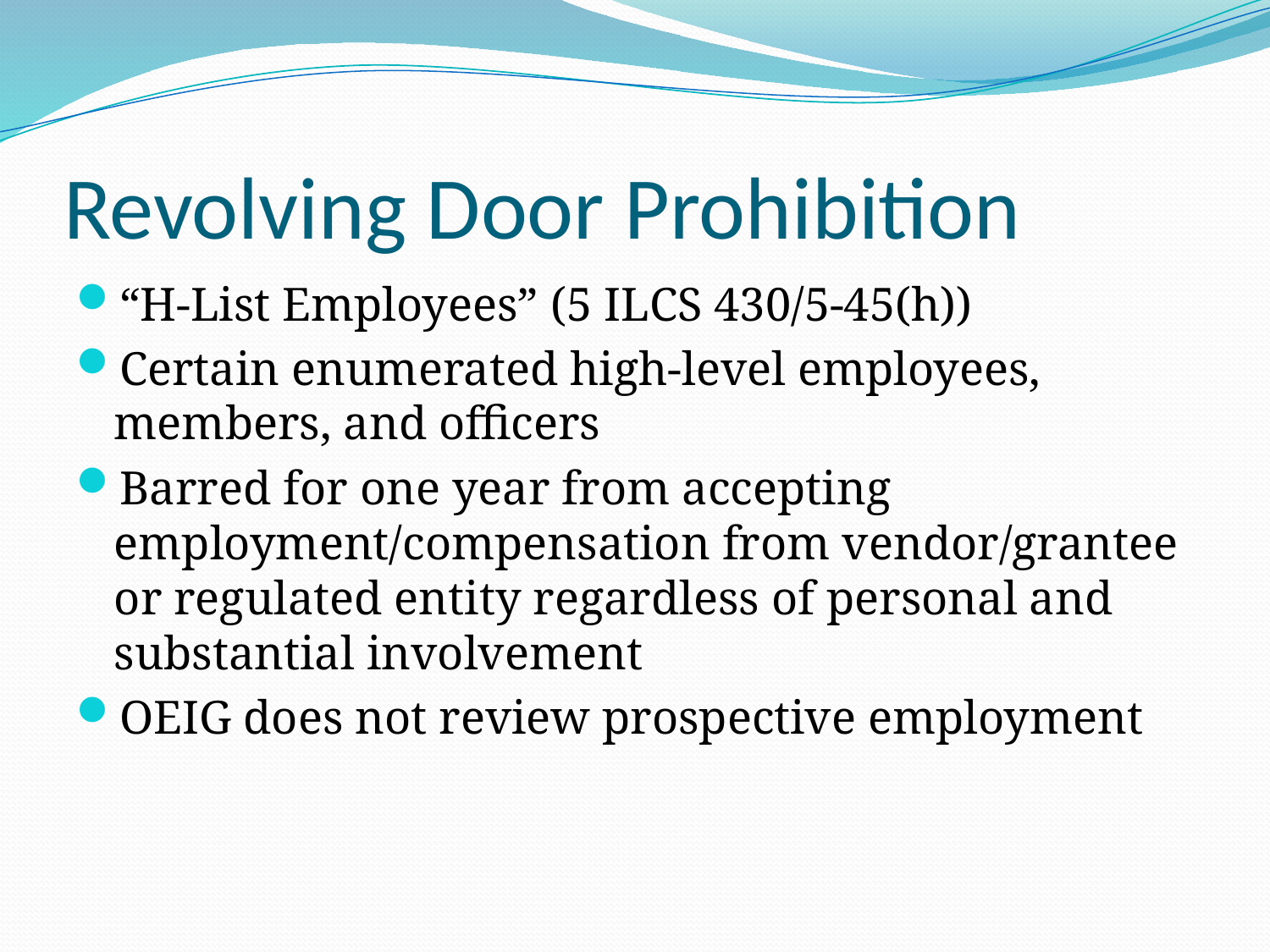

# Revolving Door Prohibition
“H-List Employees” (5 ILCS 430/5-45(h))
Certain enumerated high-level employees, members, and officers
Barred for one year from accepting employment/compensation from vendor/grantee or regulated entity regardless of personal and substantial involvement
OEIG does not review prospective employment